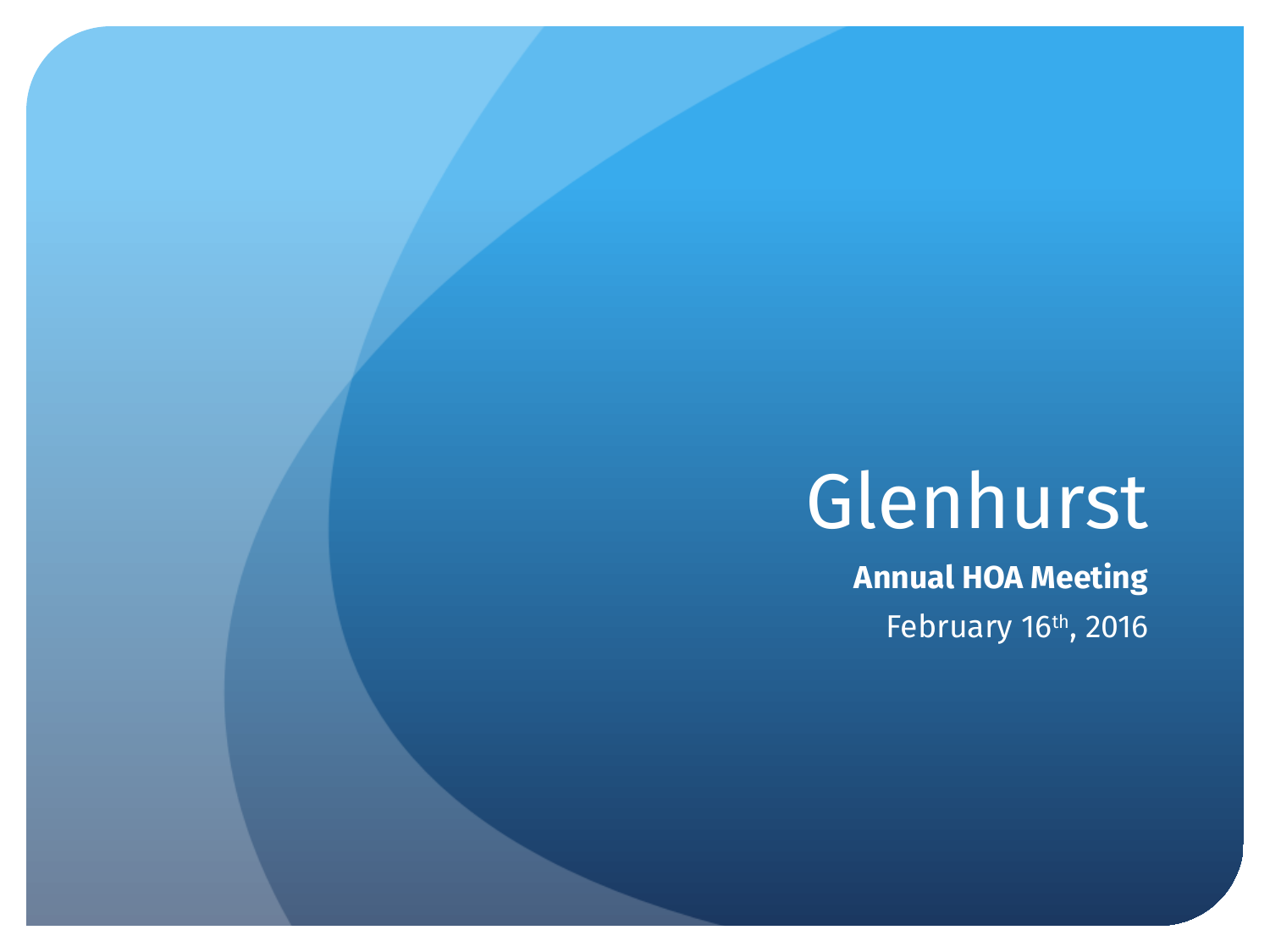

# Glenhurst
Annual HOA Meeting
February 16th, 2016